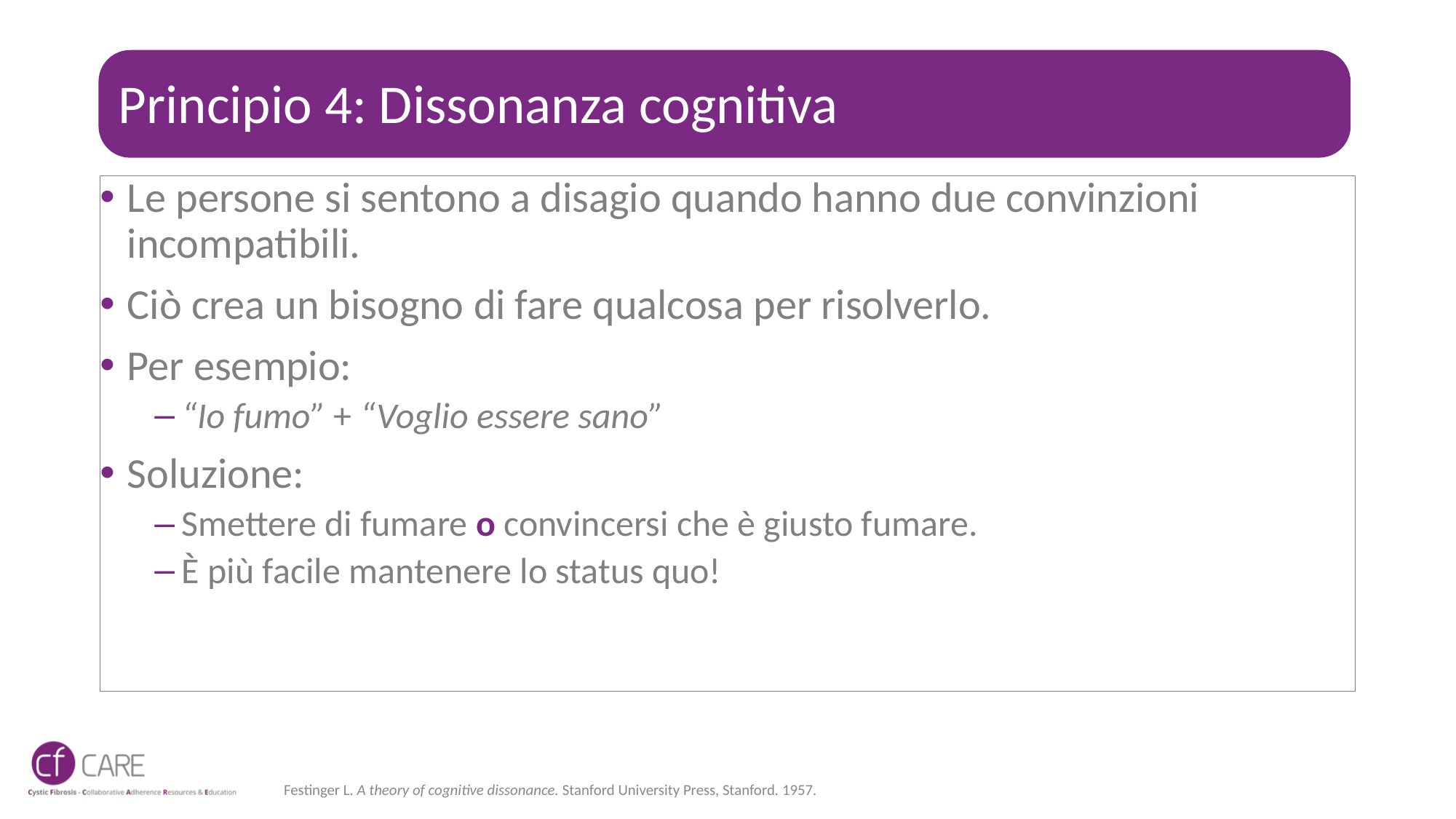

# Principio 4: Dissonanza cognitiva
Le persone si sentono a disagio quando hanno due convinzioni incompatibili.
Ciò crea un bisogno di fare qualcosa per risolverlo.
Per esempio:
“Io fumo” + “Voglio essere sano”
Soluzione:
Smettere di fumare o convincersi che è giusto fumare.
È più facile mantenere lo status quo!

Festinger L. A theory of cognitive dissonance. Stanford University Press, Stanford. 1957.